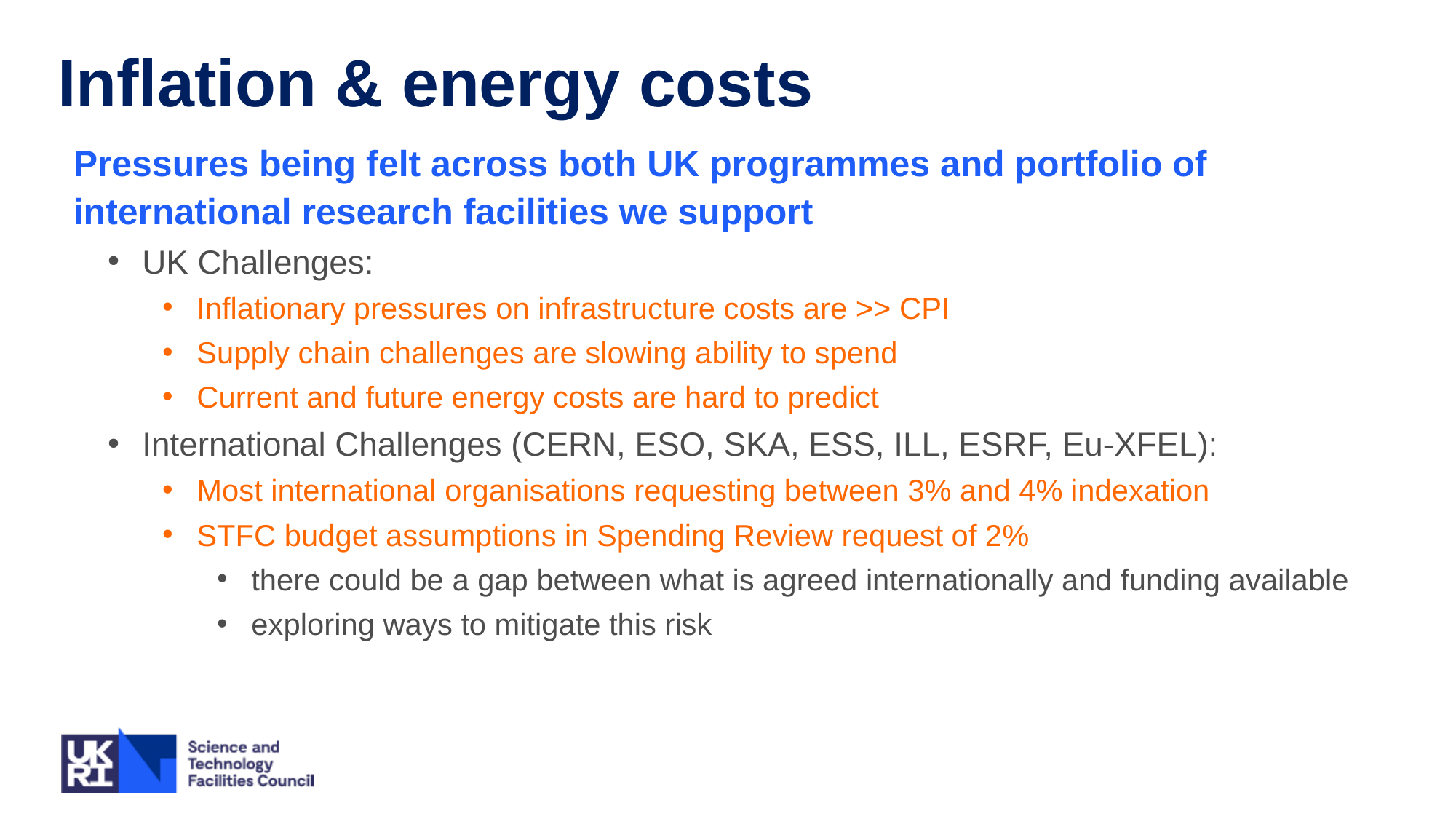

Inflation & energy costs
Pressures being felt across both UK programmes and portfolio of international research facilities we support
UK Challenges:
Inflationary pressures on infrastructure costs are >> CPI
Supply chain challenges are slowing ability to spend
Current and future energy costs are hard to predict
International Challenges (CERN, ESO, SKA, ESS, ILL, ESRF, Eu-XFEL):
Most international organisations requesting between 3% and 4% indexation
STFC budget assumptions in Spending Review request of 2%
there could be a gap between what is agreed internationally and funding available
exploring ways to mitigate this risk